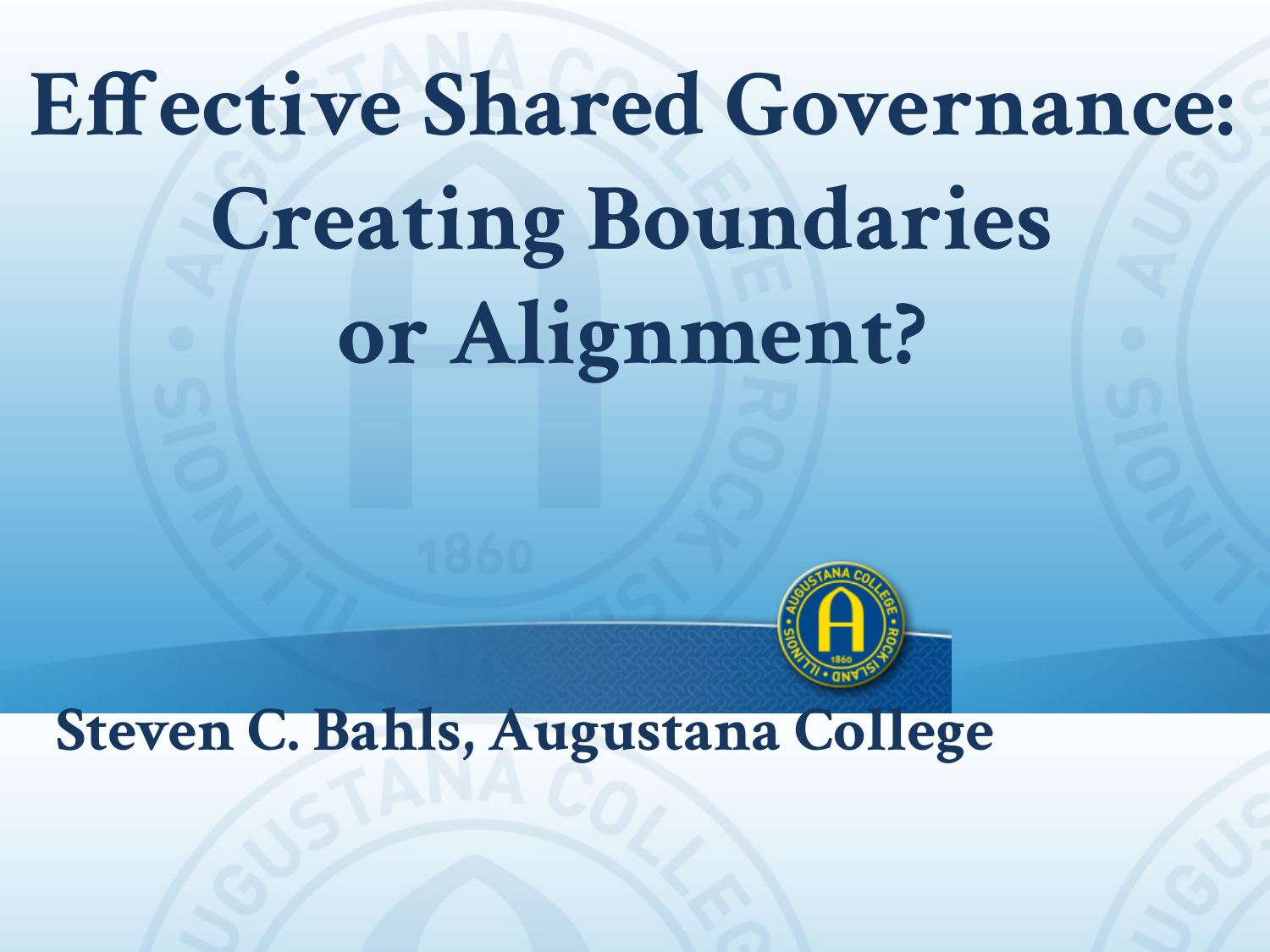

Effective Shared Governance:
Creating Boundaries
or Alignment?

Steven C. Bahls, Augustana College